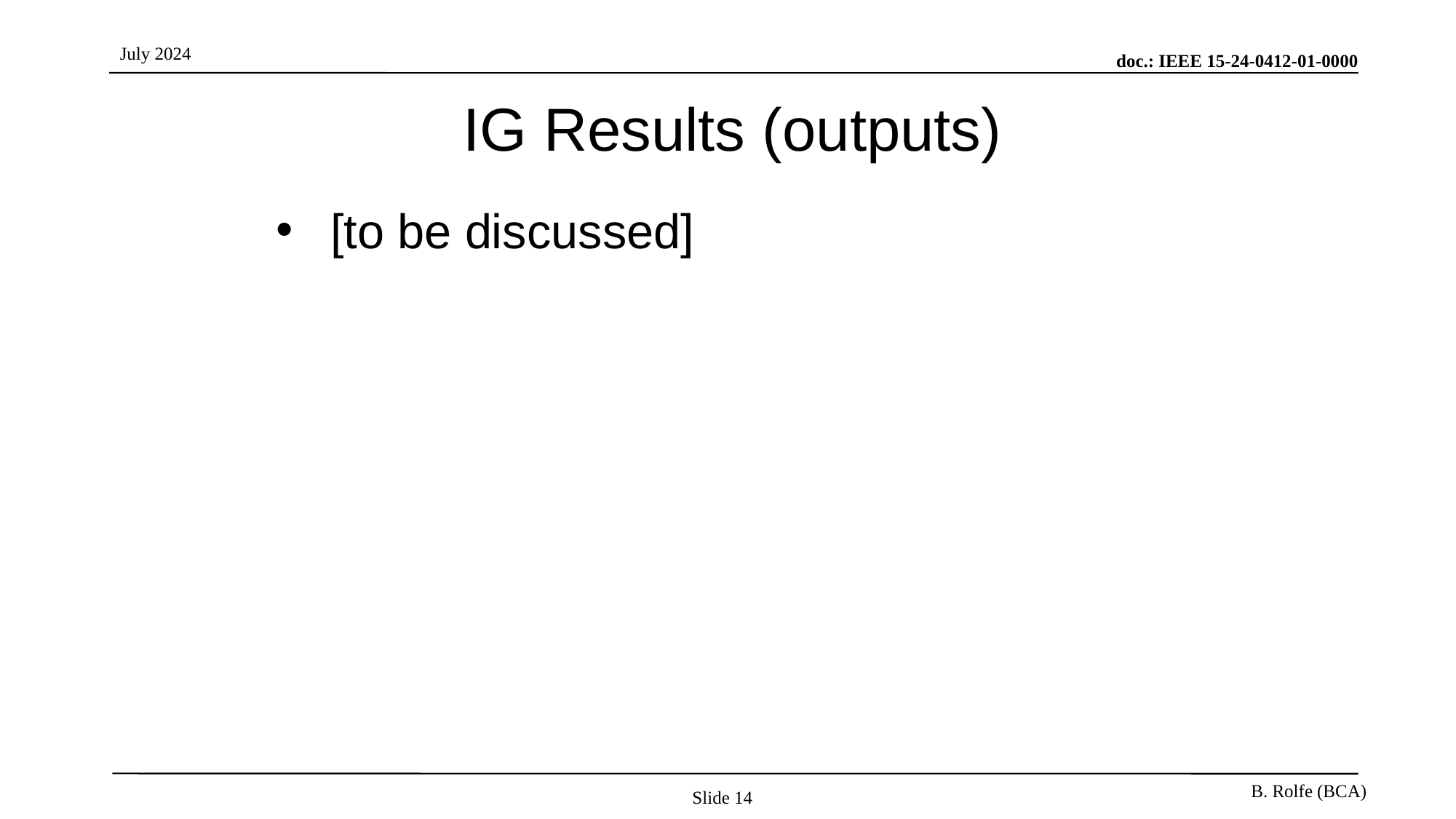

# IG Results (outputs)
[to be discussed]
Slide 14